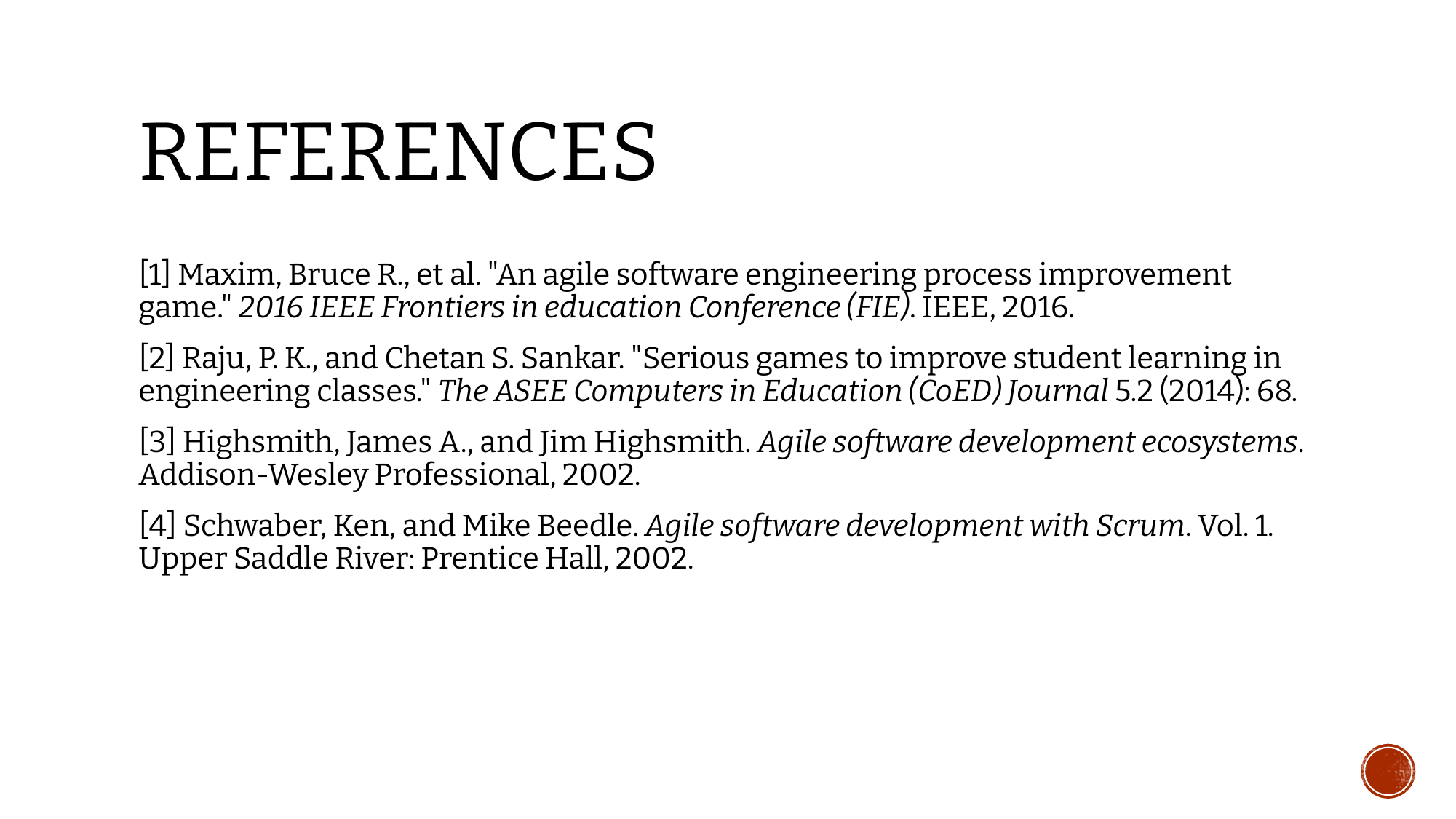

# References
[1] Maxim, Bruce R., et al. "An agile software engineering process improvement game." 2016 IEEE Frontiers in education Conference (FIE). IEEE, 2016.
[2] Raju, P. K., and Chetan S. Sankar. "Serious games to improve student learning in engineering classes." The ASEE Computers in Education (CoED) Journal 5.2 (2014): 68.
[3] Highsmith, James A., and Jim Highsmith. Agile software development ecosystems. Addison-Wesley Professional, 2002.
[4] Schwaber, Ken, and Mike Beedle. Agile software development with Scrum. Vol. 1. Upper Saddle River: Prentice Hall, 2002.